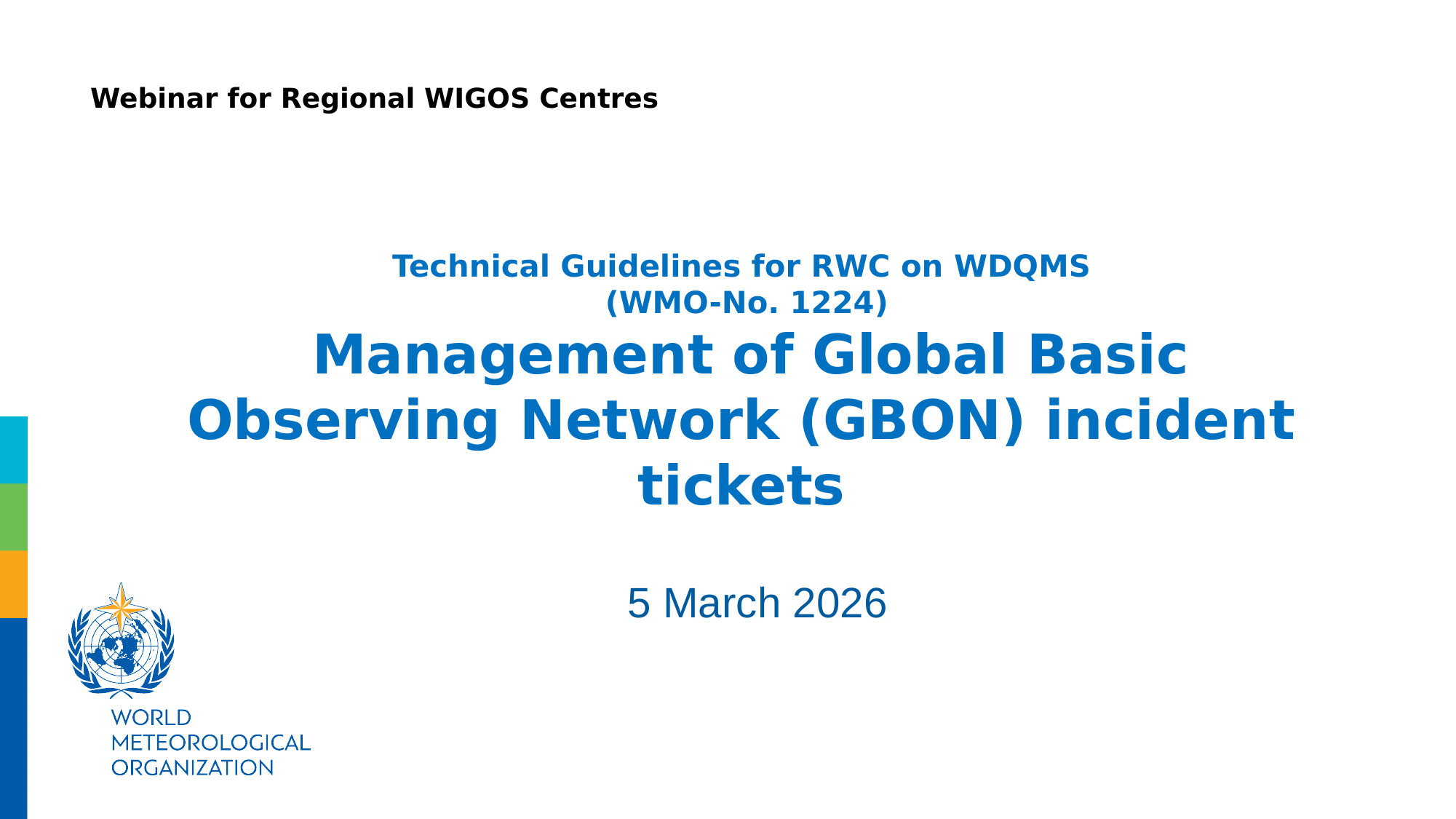

Webinar for Regional WIGOS Centres
Technical Guidelines for RWC on WDQMS
 (WMO-No. 1224)
 Management of Global Basic Observing Network (GBON) incident tickets

5 March 2026